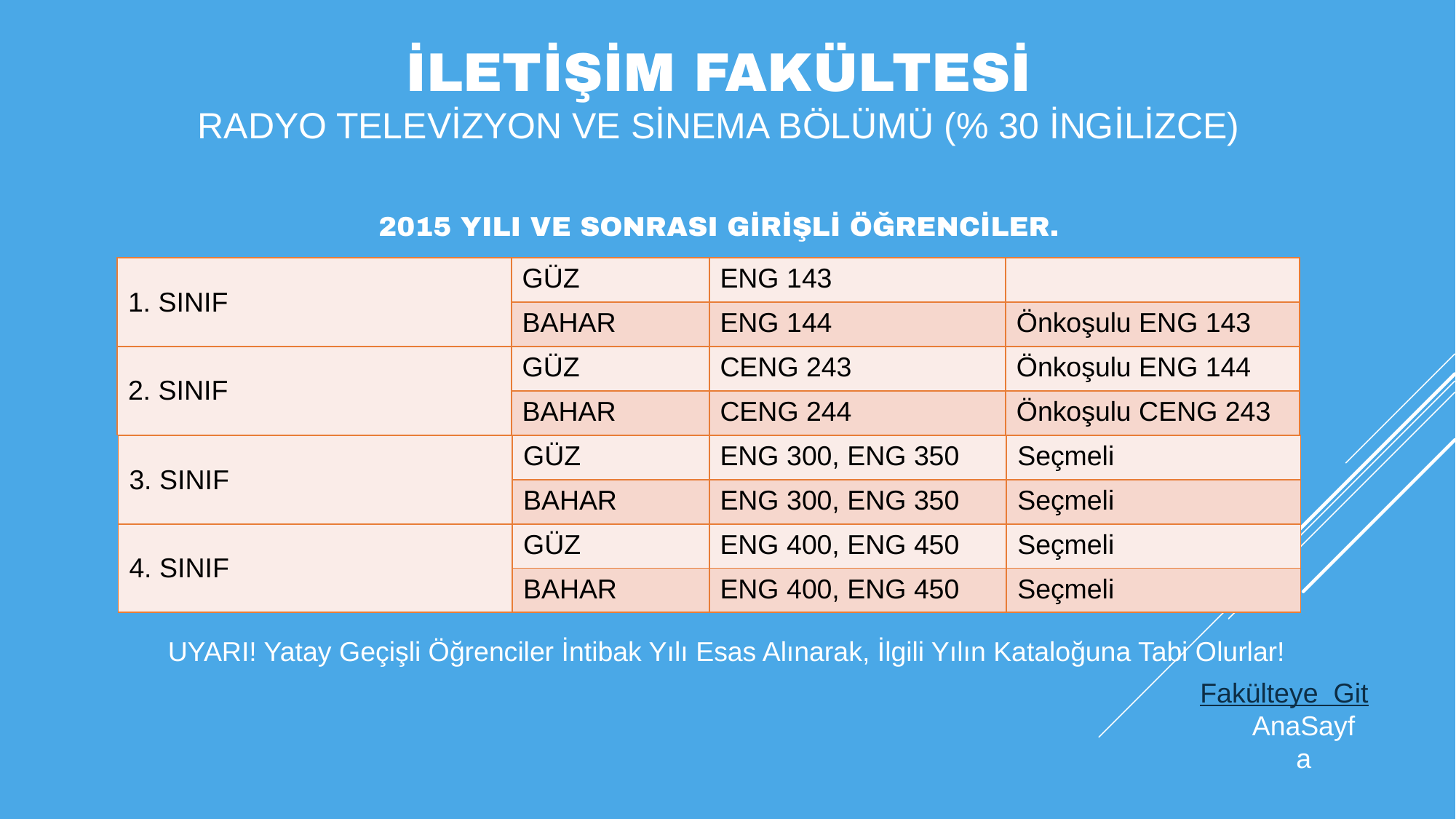

# İLETİŞİM FAKÜLTESİ RADYO TELEVİZYON VE SİNEMA BÖLÜMÜ (% 30 İNGİLİZCE)
2015 YILI VE SONRASI GİRİŞLİ ÖĞRENCİLER.
| 1. SINIF | GÜZ | ENG 143 |  |
| --- | --- | --- | --- |
|  | BAHAR | ENG 144 | Önkoşulu ENG 143 |
| 2. SINIF | GÜZ | CENG 243 | Önkoşulu ENG 144 |
|  | BAHAR | CENG 244 | Önkoşulu CENG 243 |
| 3. SINIF | GÜZ | ENG 300, ENG 350 | Seçmeli |
| --- | --- | --- | --- |
|  | BAHAR | ENG 300, ENG 350 | Seçmeli |
| 4. SINIF | GÜZ | ENG 400, ENG 450 | Seçmeli |
|  | BAHAR | ENG 400, ENG 450 | Seçmeli |
UYARI! Yatay Geçişli Öğrenciler İntibak Yılı Esas Alınarak, İlgili Yılın Kataloğuna Tabi Olurlar!
Fakülteye  Git
AnaSayfa